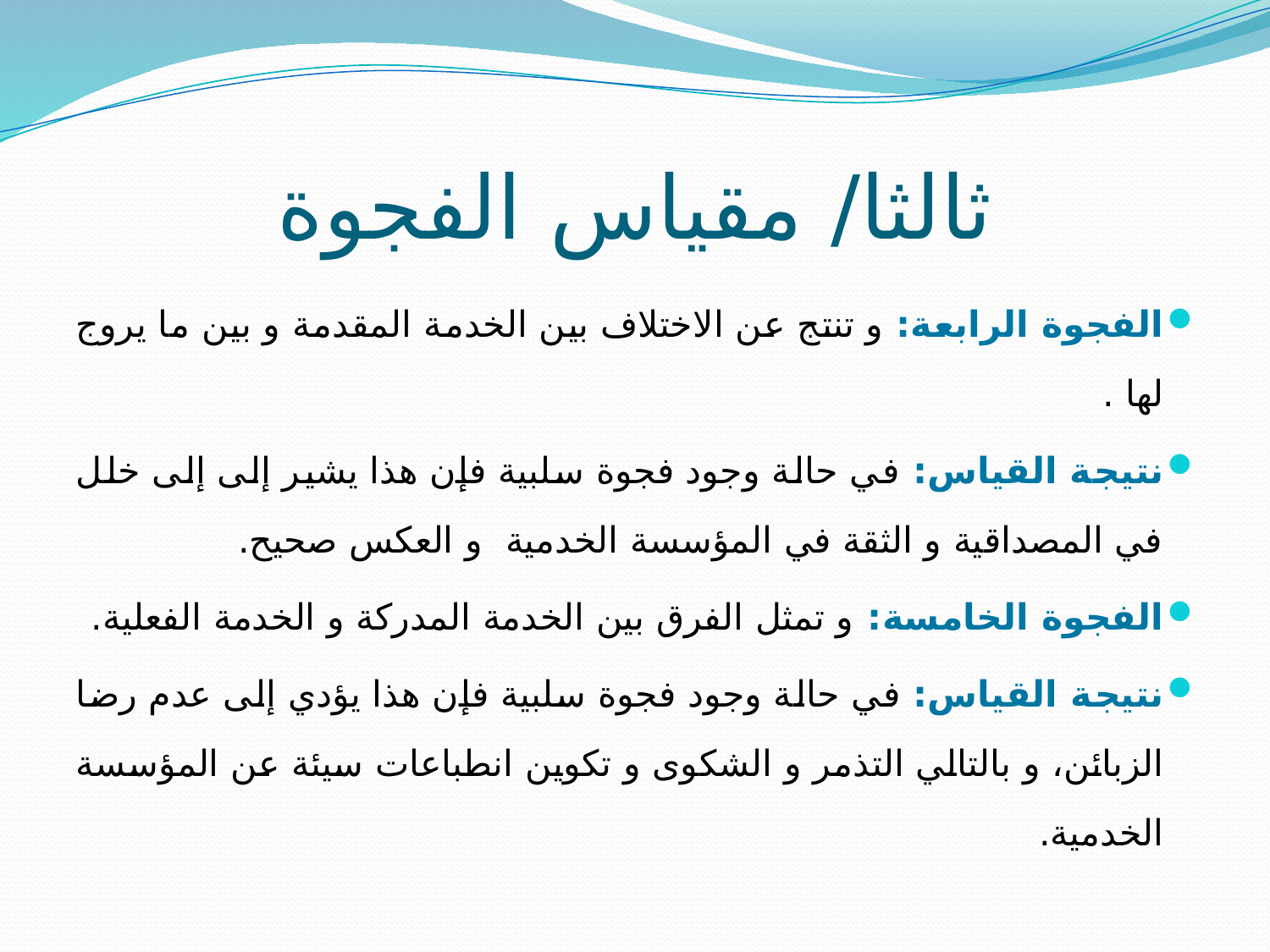

# ثالثا/ مقياس الفجوة
الفجوة الرابعة: و تنتج عن الاختلاف بين الخدمة المقدمة و بين ما يروج لها .
نتيجة القياس: في حالة وجود فجوة سلبية فإن هذا يشير إلى إلى خلل في المصداقية و الثقة في المؤسسة الخدمية  و العكس صحيح.
الفجوة الخامسة: و تمثل الفرق بين الخدمة المدركة و الخدمة الفعلية.
نتيجة القياس: في حالة وجود فجوة سلبية فإن هذا يؤدي إلى عدم رضا الزبائن، و بالتالي التذمر و الشكوى و تكوين انطباعات سيئة عن المؤسسة الخدمية.